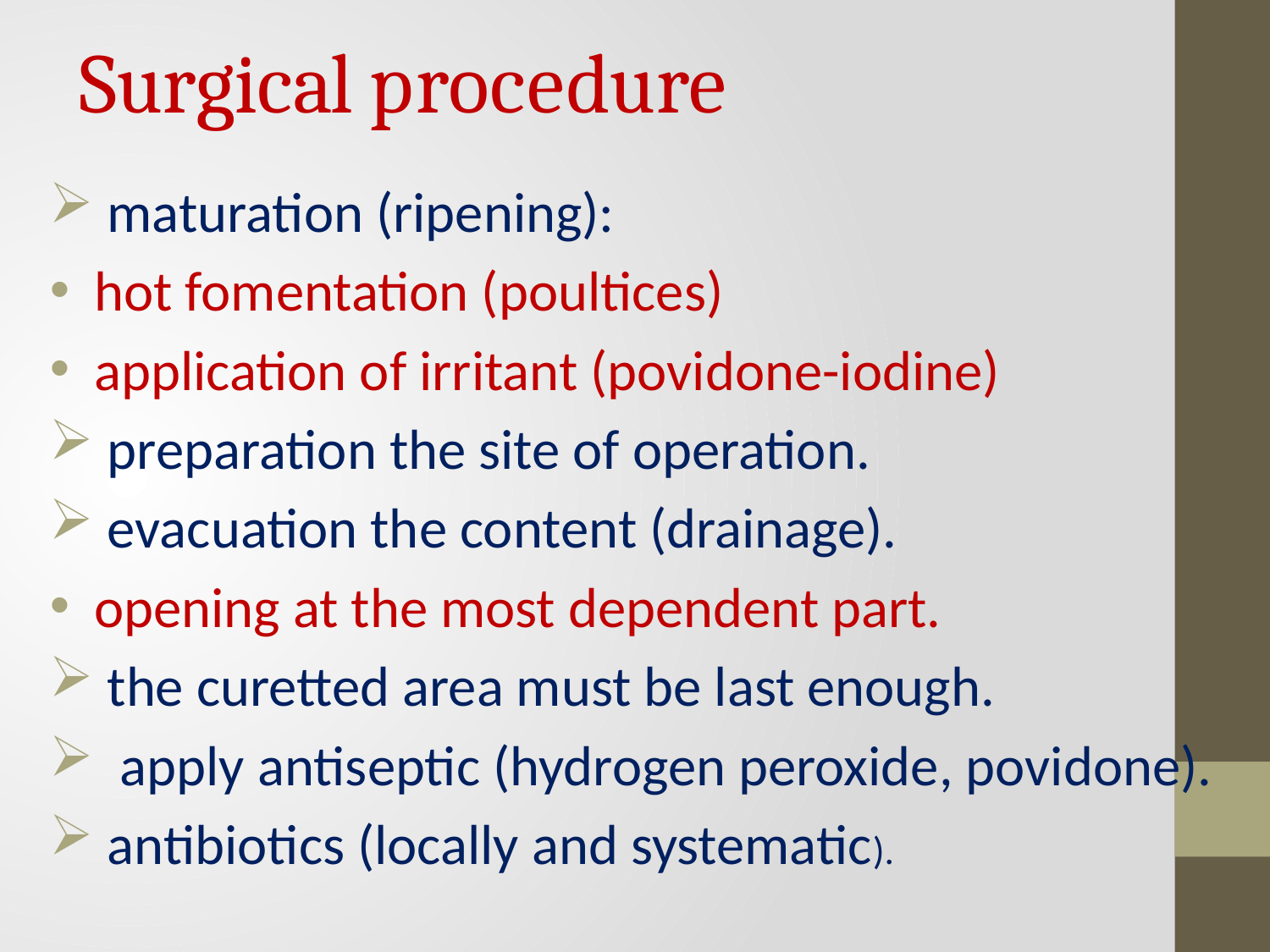

# Surgical procedure
 maturation (ripening):
 hot fomentation (poultices)
 application of irritant (povidone-iodine)
 preparation the site of operation.
 evacuation the content (drainage).
 opening at the most dependent part.
 the curetted area must be last enough.
  apply antiseptic (hydrogen peroxide, povidone).
 antibiotics (locally and systematic).